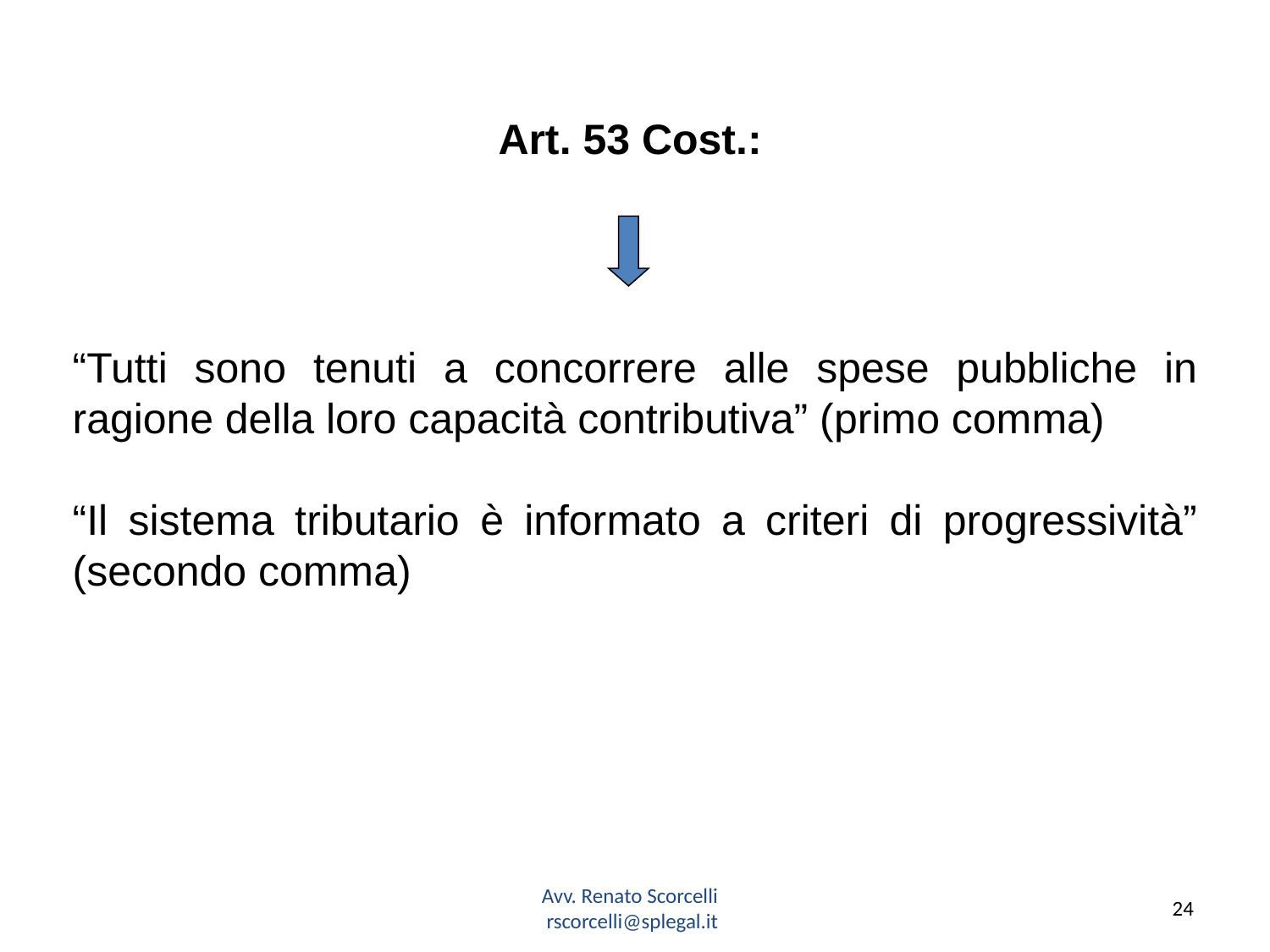

Art. 53 Cost.:

“Tutti sono tenuti a concorrere alle spese pubbliche in ragione della loro capacità contributiva” (primo comma)

“Il sistema tributario è informato a criteri di progressività” (secondo comma)

Avv. Renato Scorcelli
rscorcelli@splegal.it
24